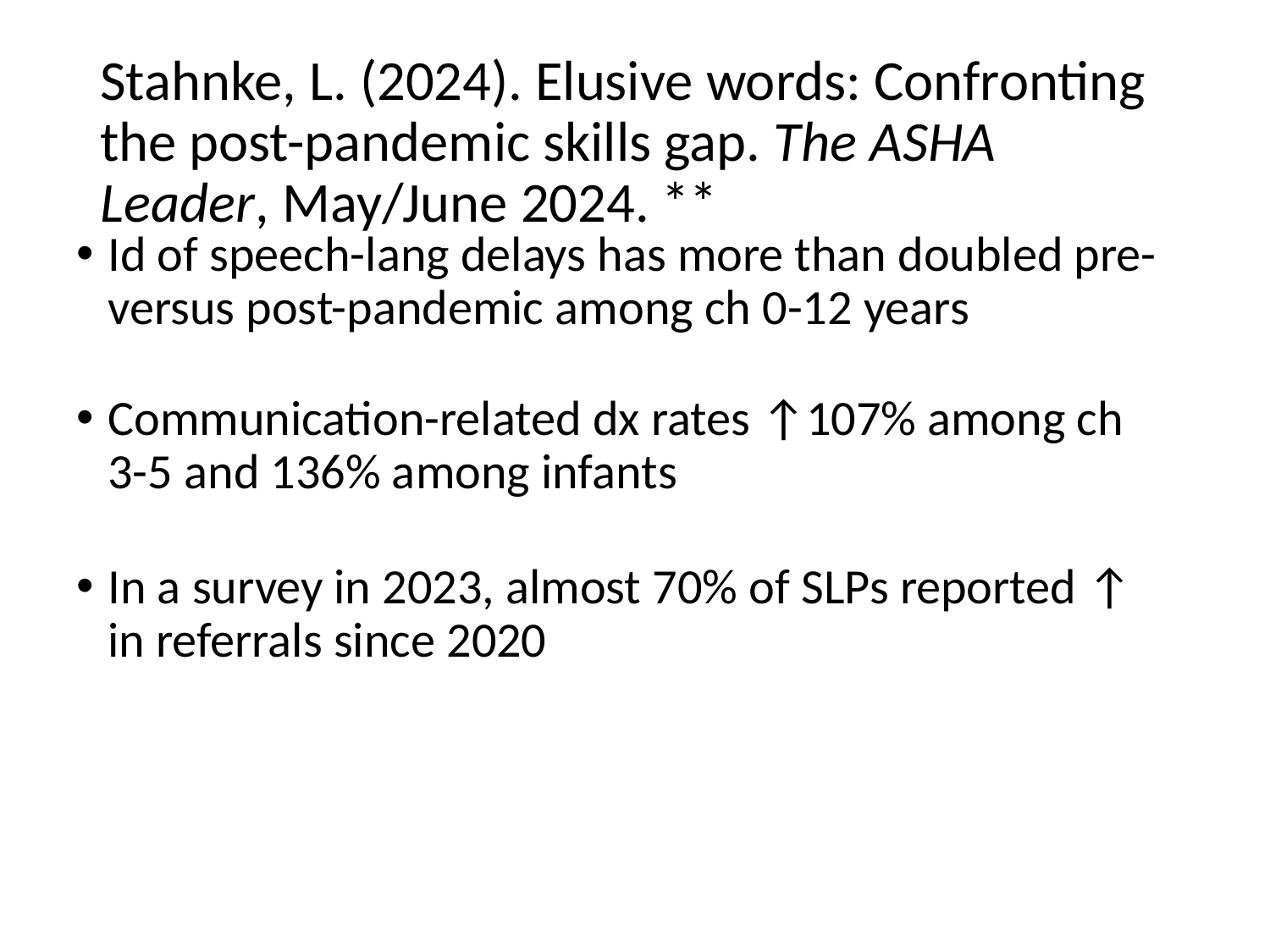

# Stahnke, L. (2024). Elusive words: Confronting the post-pandemic skills gap. The ASHA Leader, May/June 2024. **
Id of speech-lang delays has more than doubled pre- versus post-pandemic among ch 0-12 years

Communication-related dx rates ↑107% among ch 3-5 and 136% among infants

In a survey in 2023, almost 70% of SLPs reported ↑ in referrals since 2020